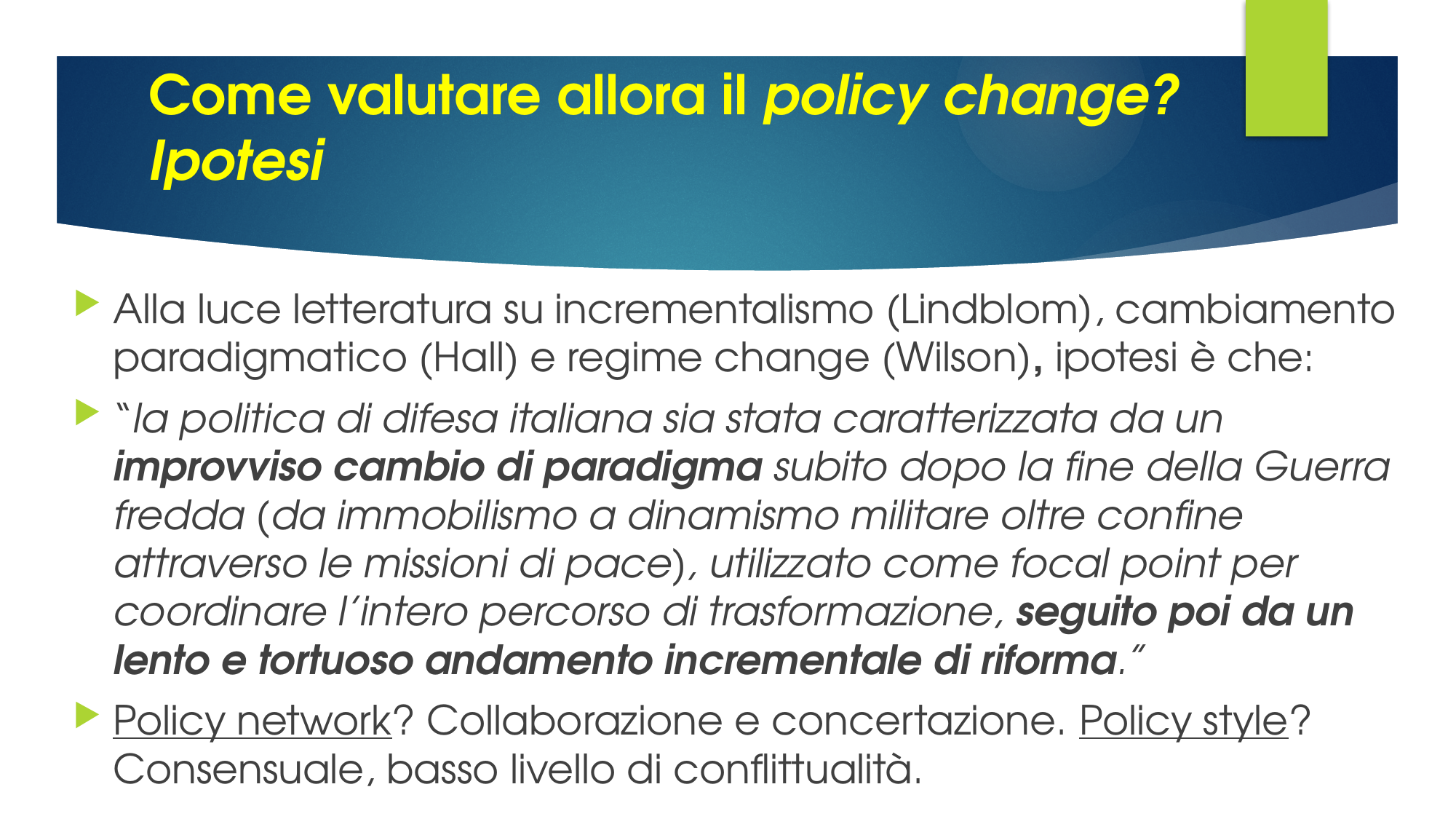

# Come valutare allora il policy change? Ipotesi
Alla luce letteratura su incrementalismo (Lindblom), cambiamento paradigmatico (Hall) e regime change (Wilson), ipotesi è che:
“la politica di difesa italiana sia stata caratterizzata da un improvviso cambio di paradigma subito dopo la fine della Guerra fredda (da immobilismo a dinamismo militare oltre confine attraverso le missioni di pace), utilizzato come focal point per coordinare l’intero percorso di trasformazione, seguito poi da un lento e tortuoso andamento incrementale di riforma.”
Policy network? Collaborazione e concertazione. Policy style? Consensuale, basso livello di conflittualità.